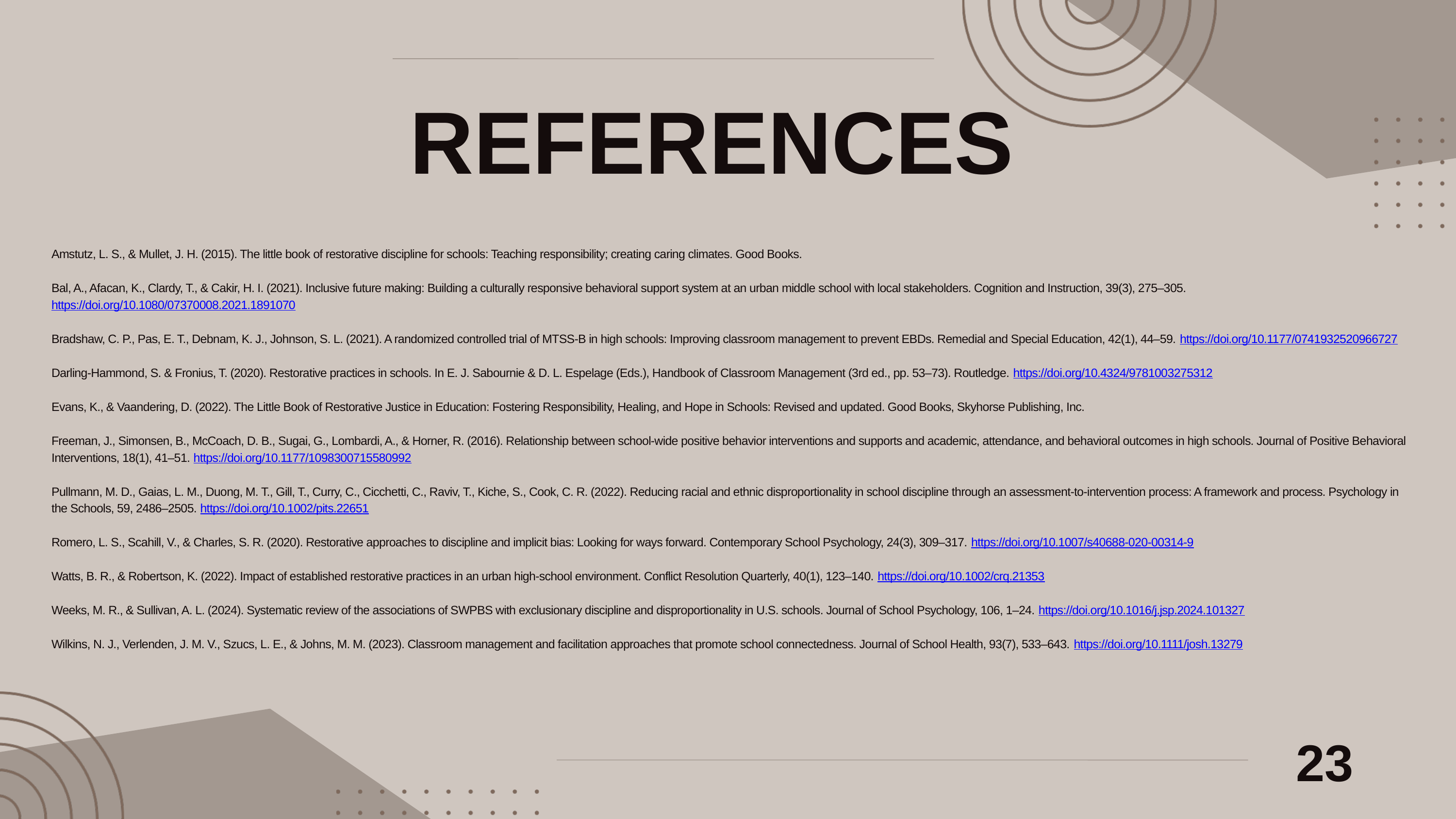

REFERENCES

Amstutz, L. S., & Mullet, J. H. (2015). The little book of restorative discipline for schools: Teaching responsibility; creating caring climates. Good Books.

Bal, A., Afacan, K., Clardy, T., & Cakir, H. I. (2021). Inclusive future making: Building a culturally responsive behavioral support system at an urban middle school with local stakeholders. Cognition and Instruction, 39(3), 275–305. https://doi.org/10.1080/07370008.2021.1891070

Bradshaw, C. P., Pas, E. T., Debnam, K. J., Johnson, S. L. (2021). A randomized controlled trial of MTSS-B in high schools: Improving classroom management to prevent EBDs. Remedial and Special Education, 42(1), 44–59. https://doi.org/10.1177/0741932520966727

Darling-Hammond, S. & Fronius, T. (2020). Restorative practices in schools. In E. J. Sabournie & D. L. Espelage (Eds.), Handbook of Classroom Management (3rd ed., pp. 53–73). Routledge. https://doi.org/10.4324/9781003275312

Evans, K., & Vaandering, D. (2022). The Little Book of Restorative Justice in Education: Fostering Responsibility, Healing, and Hope in Schools: Revised and updated. Good Books, Skyhorse Publishing, Inc.

Freeman, J., Simonsen, B., McCoach, D. B., Sugai, G., Lombardi, A., & Horner, R. (2016). Relationship between school-wide positive behavior interventions and supports and academic, attendance, and behavioral outcomes in high schools. Journal of Positive Behavioral Interventions, 18(1), 41–51. https://doi.org/10.1177/1098300715580992

Pullmann, M. D., Gaias, L. M., Duong, M. T., Gill, T., Curry, C., Cicchetti, C., Raviv, T., Kiche, S., Cook, C. R. (2022). Reducing racial and ethnic disproportionality in school discipline through an assessment-to-intervention process: A framework and process. Psychology in the Schools, 59, 2486–2505. https://doi.org/10.1002/pits.22651

Romero, L. S., Scahill, V., & Charles, S. R. (2020). Restorative approaches to discipline and implicit bias: Looking for ways forward. Contemporary School Psychology, 24(3), 309–317. https://doi.org/10.1007/s40688-020-00314-9

Watts, B. R., & Robertson, K. (2022). Impact of established restorative practices in an urban high-school environment. Conflict Resolution Quarterly, 40(1), 123–140. https://doi.org/10.1002/crq.21353

Weeks, M. R., & Sullivan, A. L. (2024). Systematic review of the associations of SWPBS with exclusionary discipline and disproportionality in U.S. schools. Journal of School Psychology, 106, 1–24. https://doi.org/10.1016/j.jsp.2024.101327

Wilkins, N. J., Verlenden, J. M. V., Szucs, L. E., & Johns, M. M. (2023). Classroom management and facilitation approaches that promote school connectedness. Journal of School Health, 93(7), 533–643. https://doi.org/10.1111/josh.13279

23